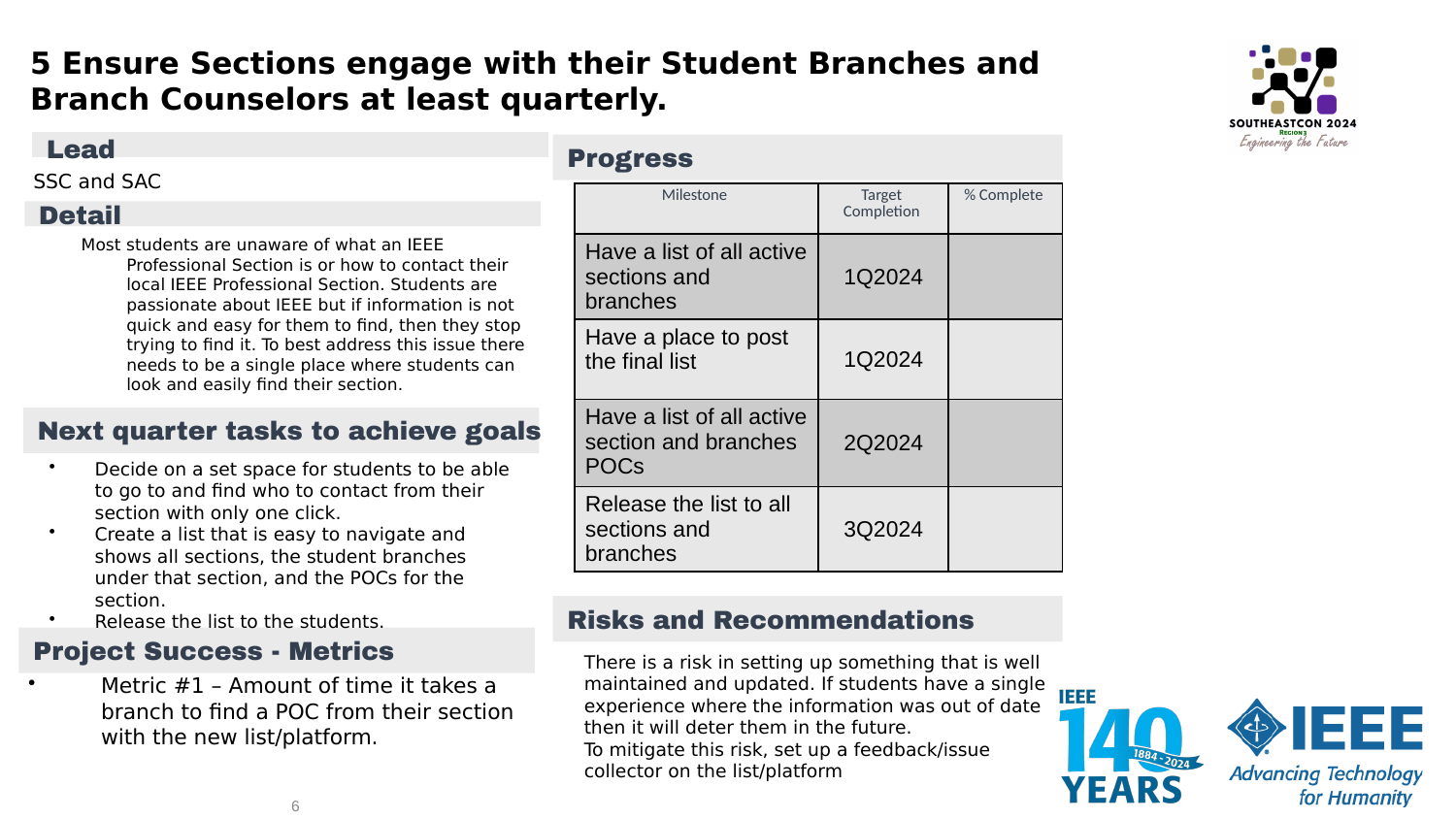

5 Ensure Sections engage with their Student Branches and Branch Counselors at least quarterly.

Lead
Progress
SSC and SAC
| Milestone | Target Completion | % Complete |
| --- | --- | --- |
| Have a list of all active sections and branches | 1Q2024 |  |
| Have a place to post the final list | 1Q2024 |  |
| Have a list of all active section and branches POCs | 2Q2024 |  |
| Release the list to all sections and branches | 3Q2024 |  |
Detail
Most students are unaware of what an IEEE Professional Section is or how to contact their local IEEE Professional Section. Students are passionate about IEEE but if information is not quick and easy for them to find, then they stop trying to find it. To best address this issue there needs to be a single place where students can look and easily find their section.
Next quarter tasks to achieve goals
Decide on a set space for students to be able to go to and find who to contact from their section with only one click.
Create a list that is easy to navigate and shows all sections, the student branches under that section, and the POCs for the section.
Release the list to the students.
Risks and Recommendations
Project Success - Metrics
There is a risk in setting up something that is well maintained and updated. If students have a single experience where the information was out of date then it will deter them in the future.
To mitigate this risk, set up a feedback/issue collector on the list/platform

Metric #1 – Amount of time it takes a branch to find a POC from their section with the new list/platform.
6